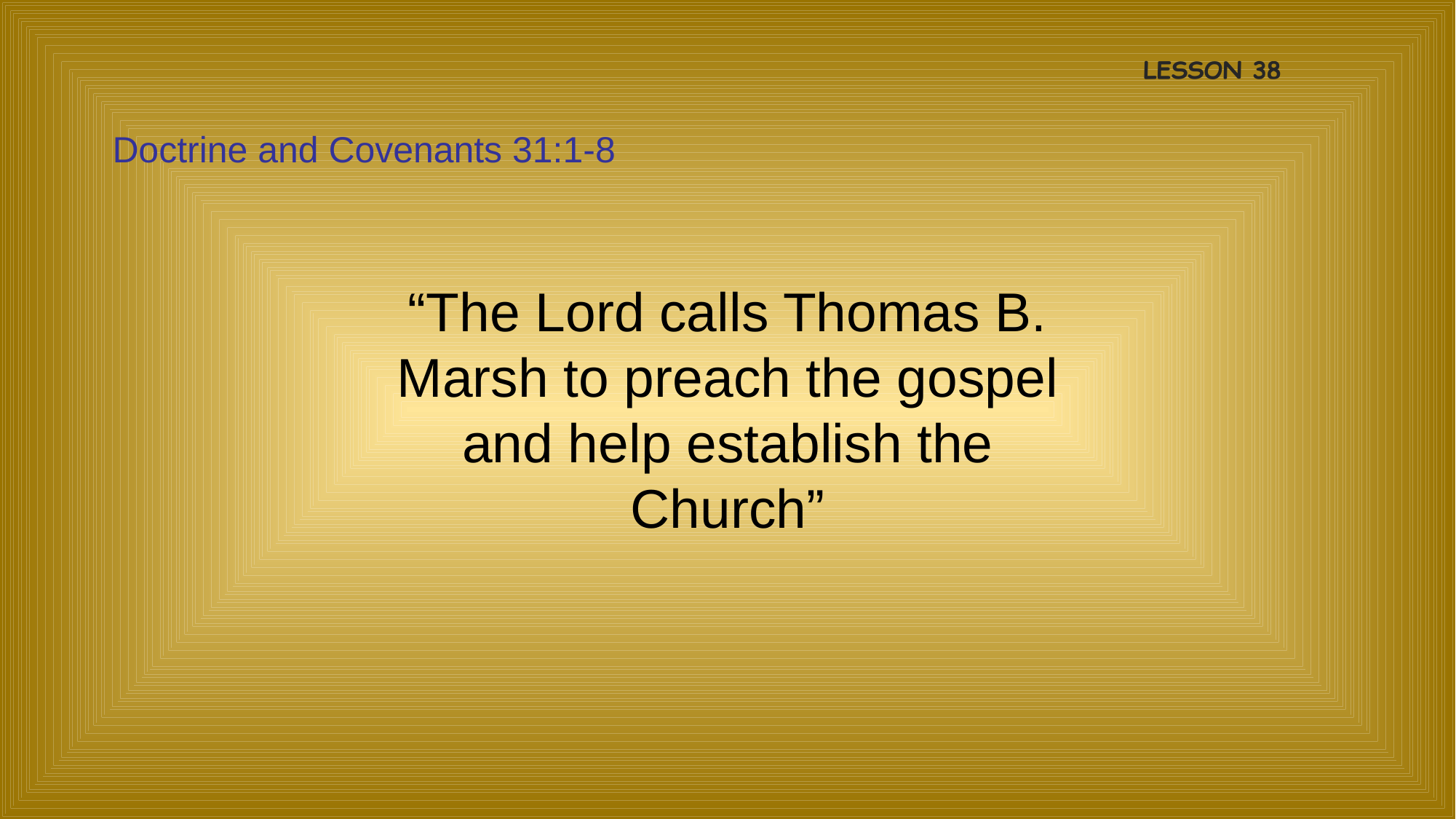

LESSON 38
Doctrine and Covenants 31:1-8
“The Lord calls Thomas B. Marsh to preach the gospel and help establish the Church”